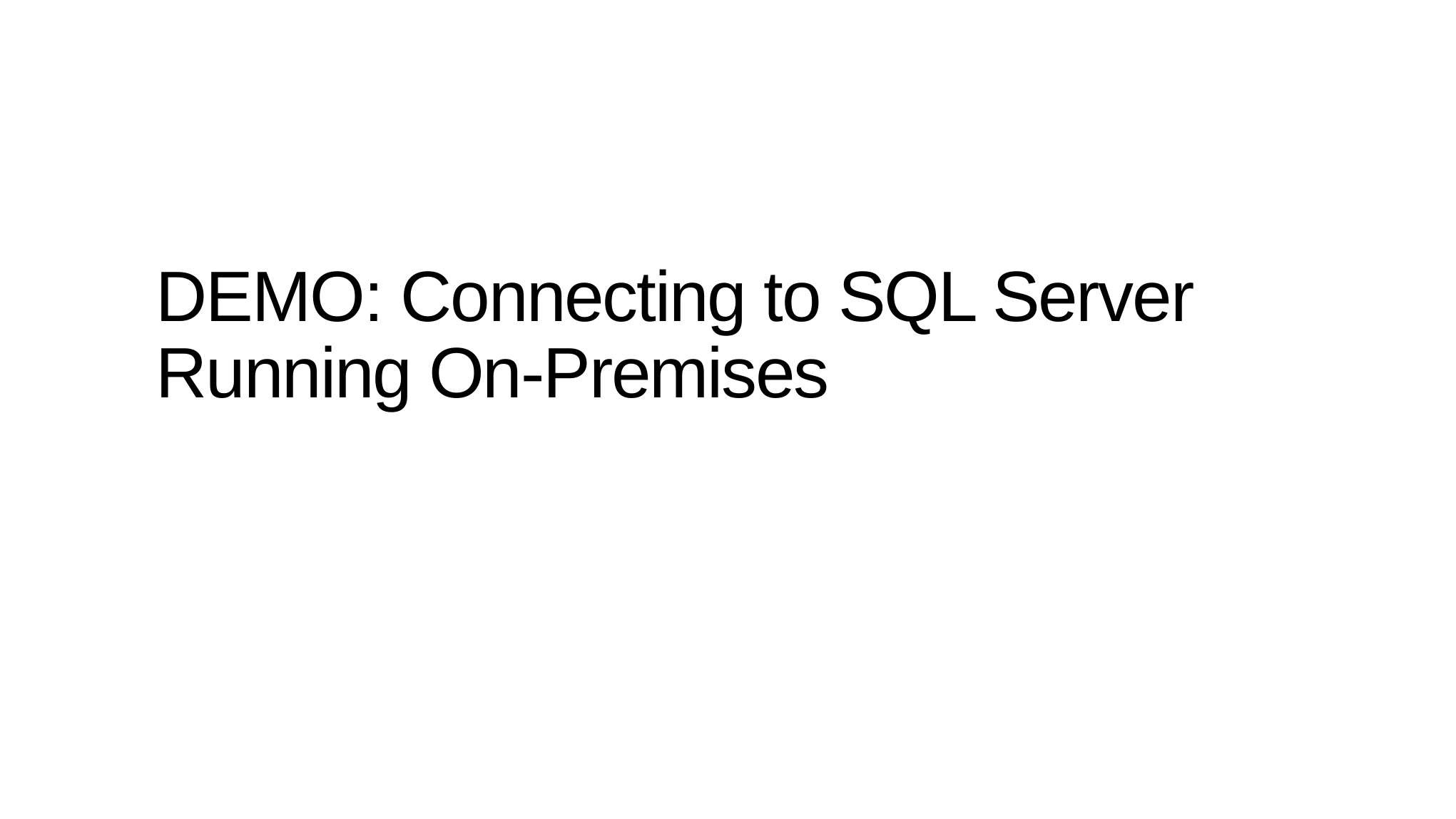

# DEMO: Connecting to SQL Server Running On-Premises